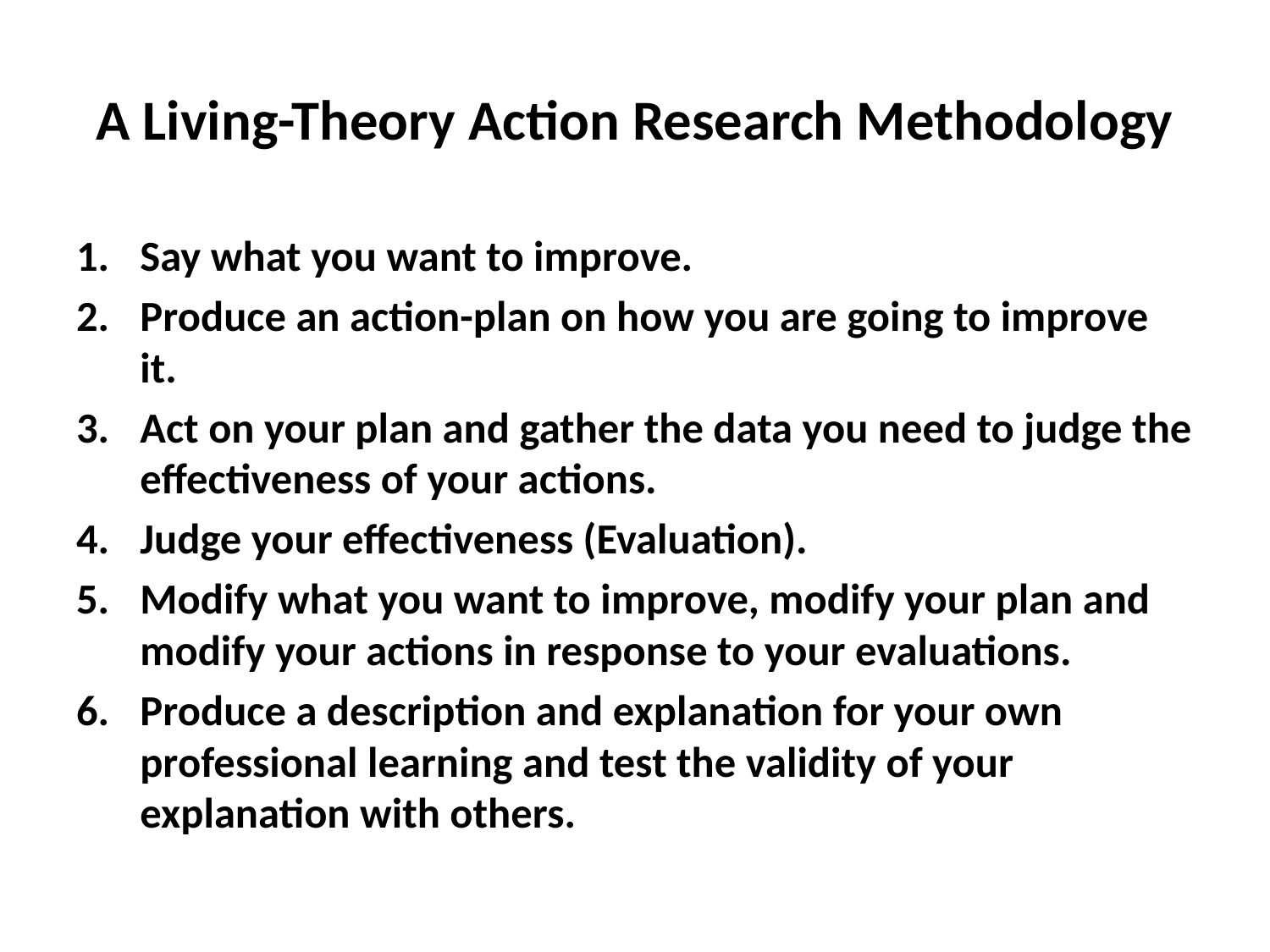

# A Living-Theory Action Research Methodology
Say what you want to improve.
Produce an action-plan on how you are going to improve it.
Act on your plan and gather the data you need to judge the effectiveness of your actions.
Judge your effectiveness (Evaluation).
Modify what you want to improve, modify your plan and modify your actions in response to your evaluations.
Produce a description and explanation for your own professional learning and test the validity of your explanation with others.